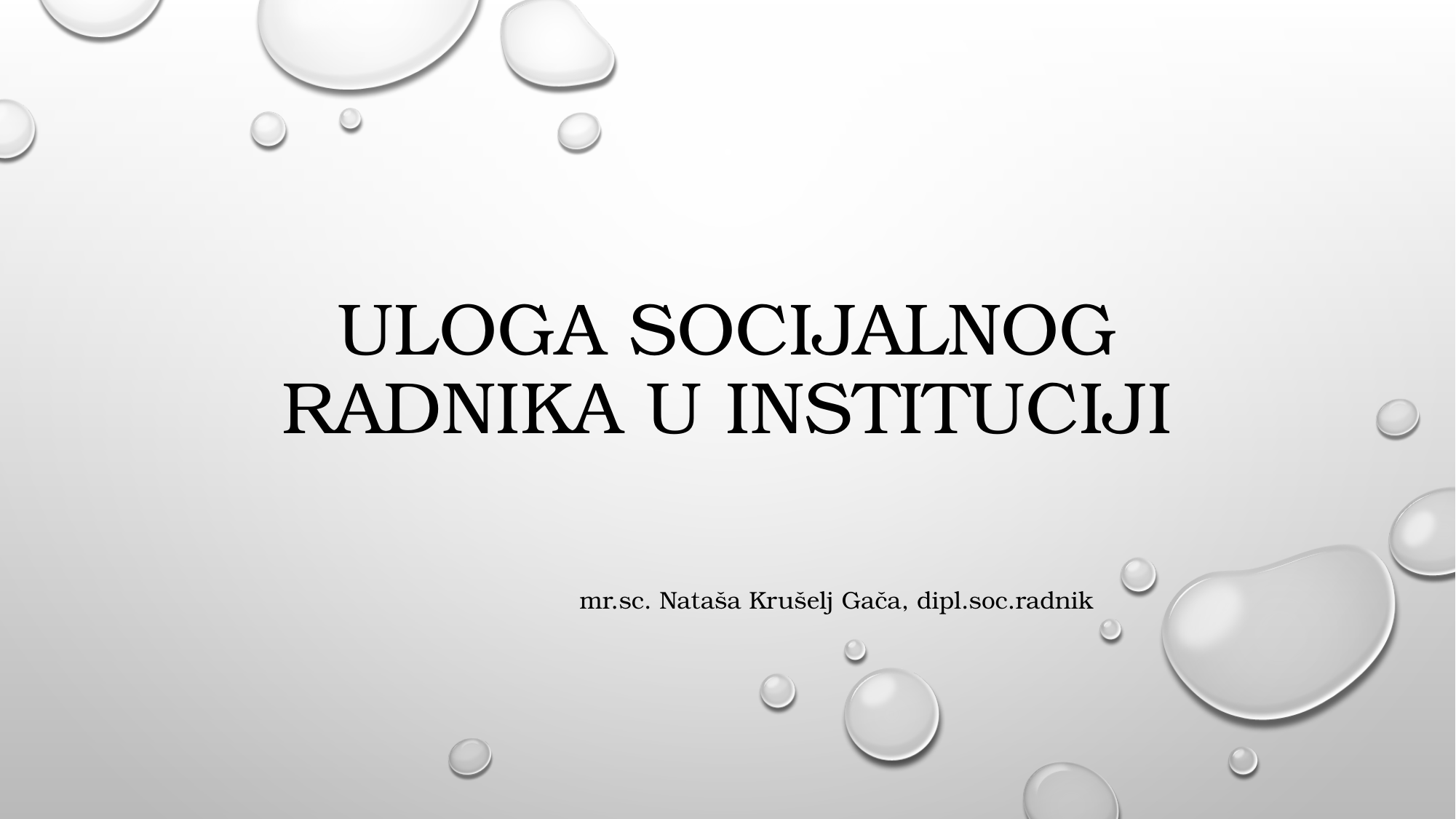

# ULOGA SOCIJALNOG RADNIKA U INSTITUCIJI

mr.sc. Nataša Krušelj Gača, dipl.soc.radnik